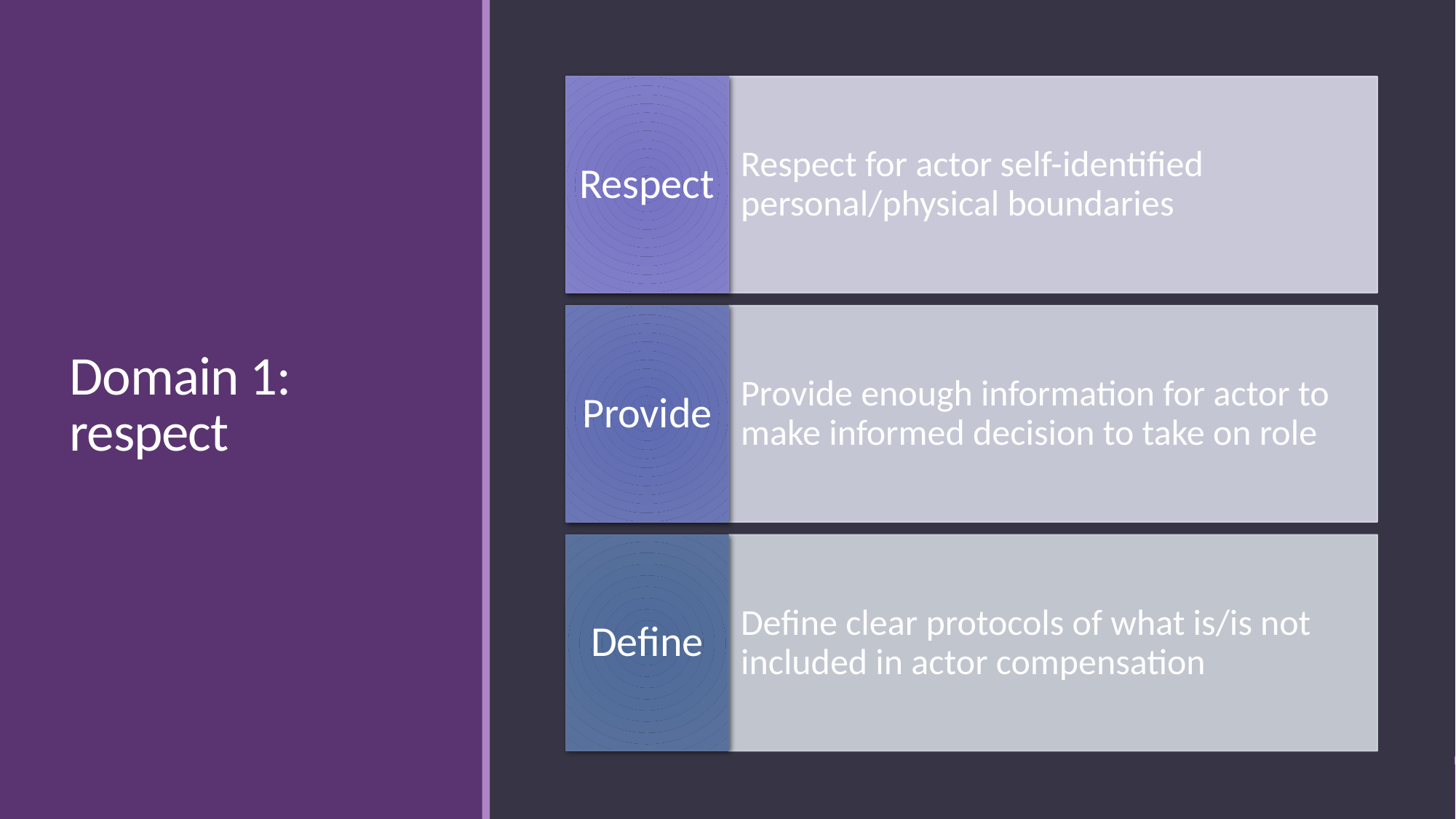

# Domain 1: respect
Respect for actor self-identified personal/physical boundaries
Respect
Provide enough information for actor to make informed decision to take on role
Provide
Define clear protocols of what is/is not included in actor compensation
Define